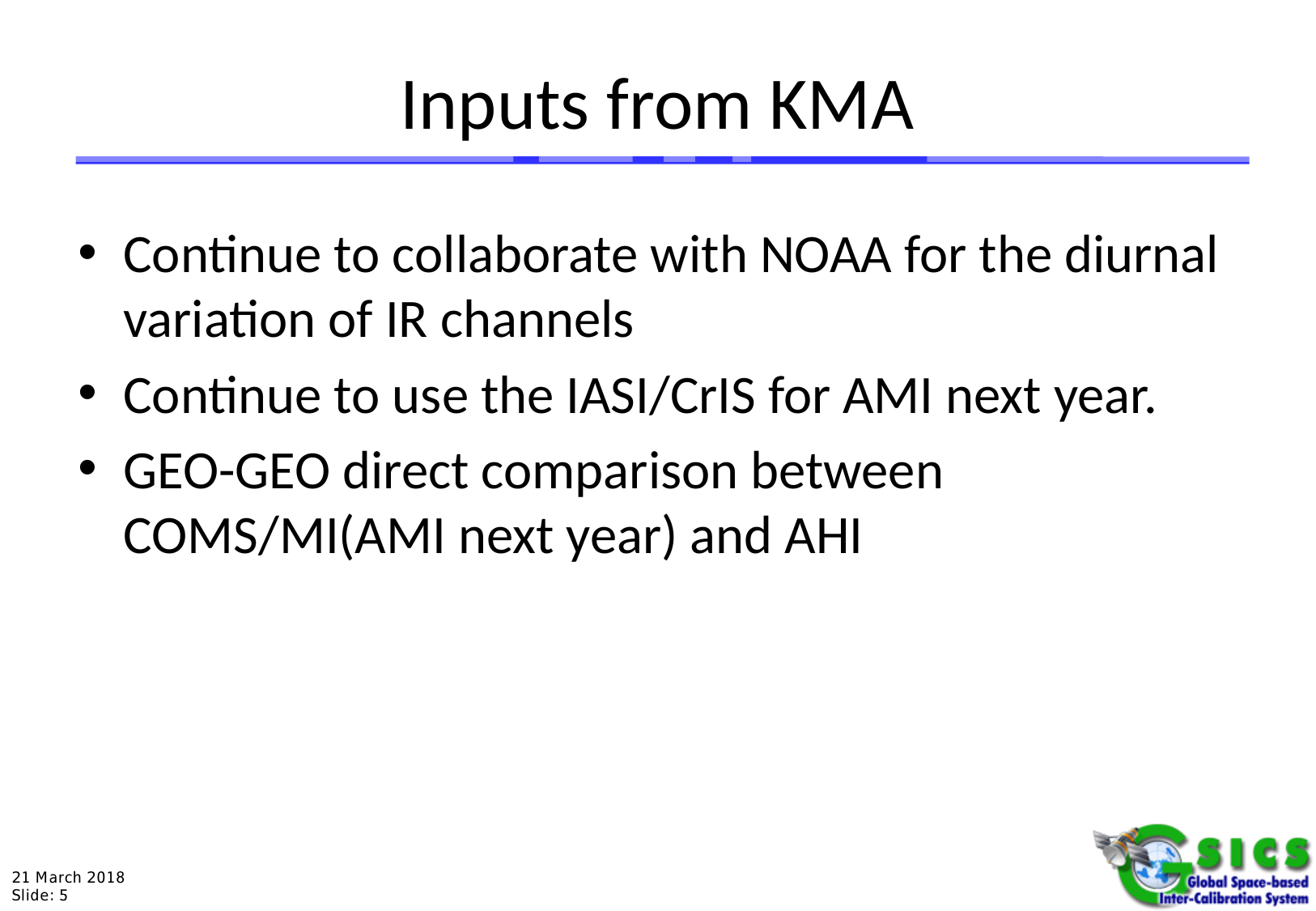

# Inputs from KMA
Continue to collaborate with NOAA for the diurnal variation of IR channels
Continue to use the IASI/CrIS for AMI next year.
GEO-GEO direct comparison between COMS/MI(AMI next year) and AHI